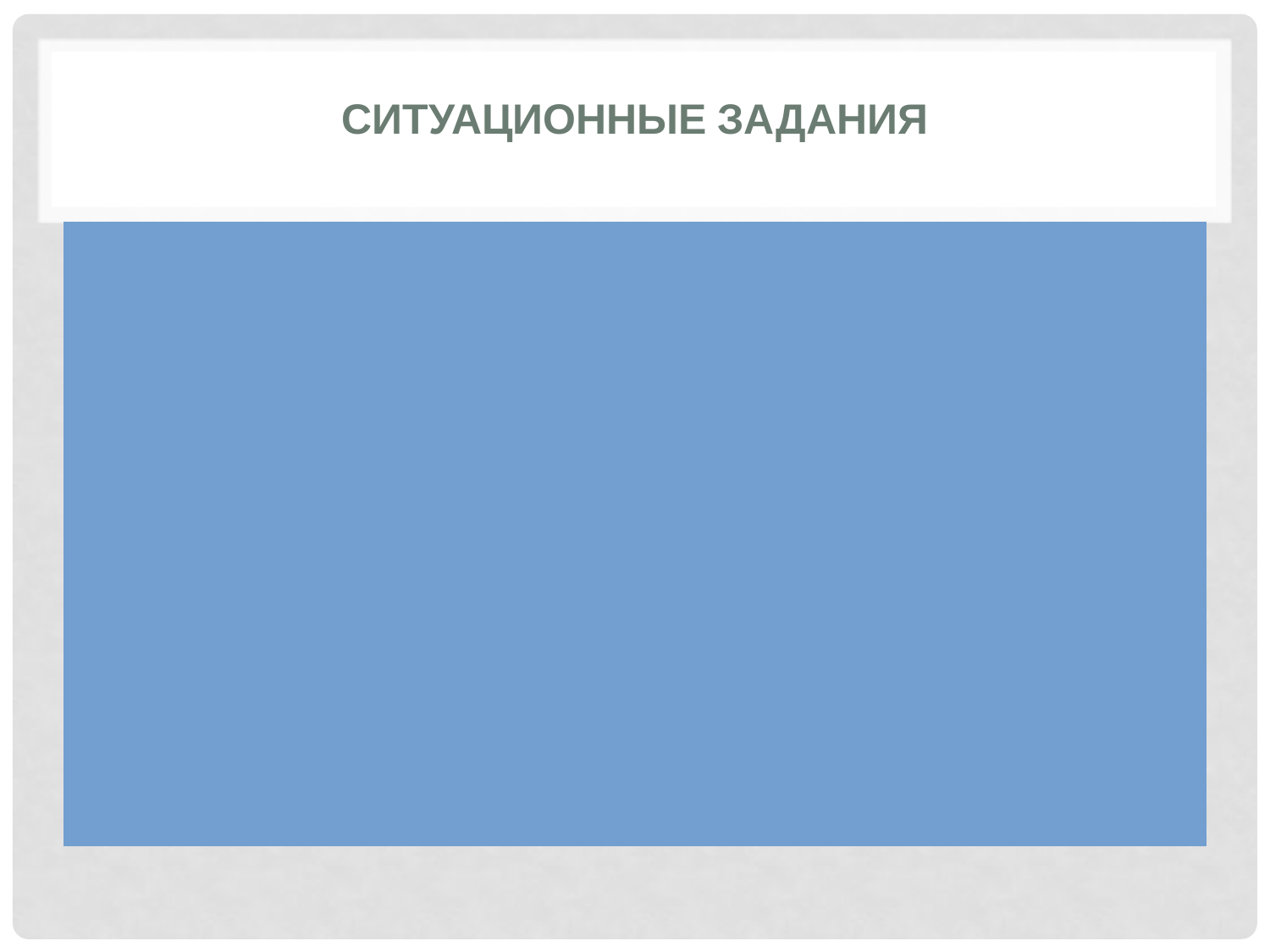

# Ситуационные задания

В передаче на радиостанции было рассказано о тяжёлой экологической обстановке в г.Тольятти, вызванной работой одного промышленного предприятия. В частности, сообщалось о повышенном содержании в воздухе оксидов азота, механизм воздействия которых на организм человека журналисты объяснили так: «Окислы азота, смешиваясь с водяной пылью, образуют азотную кислоту, которая, попадая при дыхании в организм, смешивается с соляной кислотой, содержащейся в желудочном соке, образуя гремучую смесь, которая называется «царской водкой». Журналисты утверждают также, что «окислы азота легко  можно увидеть, так как они представляют собой бурый газ». Насколько эта информация грамотна с точки зрения химии?